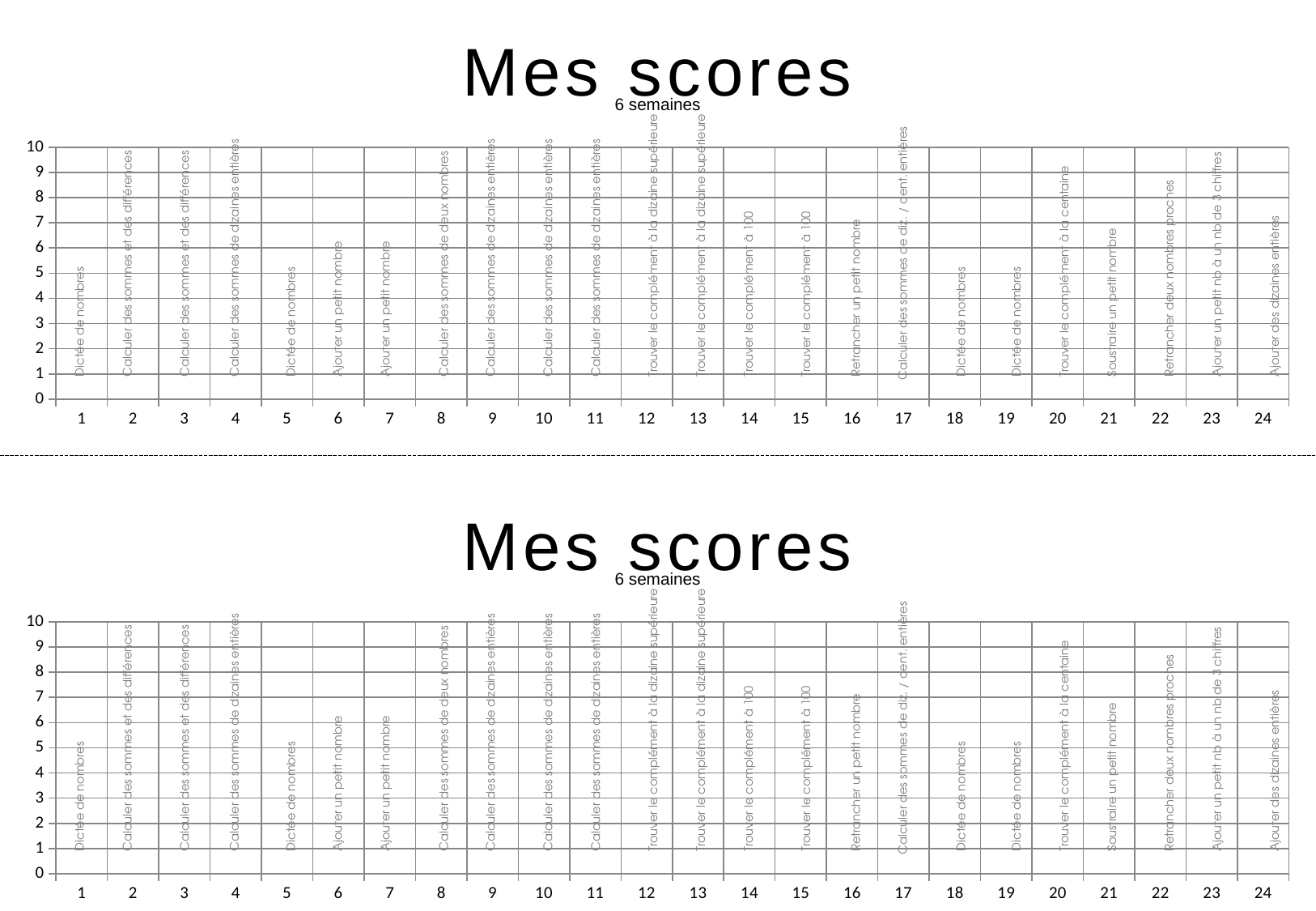

### Chart: Mes scores

| Category | Mes scores | Mes scores |
|---|---|---|
| 1 | 0.0 | 0.0 |
| 2 | 0.0 | 0.0 |
| 3 | 0.0 | 0.0 |
| 4 | 0.0 | 0.0 |
| 5 | 0.0 | 0.0 |
| 6 | 0.0 | 0.0 |
| 7 | 0.0 | 0.0 |
| 8 | 0.0 | 0.0 |
| 9 | 0.0 | 0.0 |
| 10 | 0.0 | 0.0 |
| 11 | 0.0 | 0.0 |
| 12 | 0.0 | 0.0 |
| 13 | 0.0 | 0.0 |
| 14 | 0.0 | 0.0 |
| 15 | 0.0 | 0.0 |
| 16 | 0.0 | 0.0 |
| 17 | 0.0 | 0.0 |
| 18 | 0.0 | 0.0 |
| 19 | 0.0 | 0.0 |
| 20 | 0.0 | 0.0 |
| 21 | 0.0 | 0.0 |
| 22 | 0.0 | 0.0 |
| 23 | 0.0 | 0.0 |
| 24 | 0.0 | 0.0 |
6 semaines
Calculer des sommes de deux nombres
Calculer des sommes de dizaines entières
Trouver le complément à la dizaine supérieure
Trouver le complément à la centaine
Ajouter un petit nb à un nb de 3 chiffres
Calculer des sommes de diz. / cent. entières
Calculer des sommes de dizaines entières
Calculer des sommes de dizaines entières
Trouver le complément à la dizaine supérieure
Trouver le complément à 100
Retrancher un petit nombre
Retrancher deux nombres proches
Ajouter des dizaines entières
Calculer des sommes de dizaines entières
Trouver le complément à 100
Calculer des sommes et des différences
Calculer des sommes et des différences
Dictée de nombres
Dictée de nombres
Ajouter un petit nombre
Ajouter un petit nombre
Dictée de nombres
Dictée de nombres
Soustraire un petit nombre

### Chart: Mes scores

| Category | Mes scores | Mes scores |
|---|---|---|
| 1 | 0.0 | 0.0 |
| 2 | 0.0 | 0.0 |
| 3 | 0.0 | 0.0 |
| 4 | 0.0 | 0.0 |
| 5 | 0.0 | 0.0 |
| 6 | 0.0 | 0.0 |
| 7 | 0.0 | 0.0 |
| 8 | 0.0 | 0.0 |
| 9 | 0.0 | 0.0 |
| 10 | 0.0 | 0.0 |
| 11 | 0.0 | 0.0 |
| 12 | 0.0 | 0.0 |
| 13 | 0.0 | 0.0 |
| 14 | 0.0 | 0.0 |
| 15 | 0.0 | 0.0 |
| 16 | 0.0 | 0.0 |
| 17 | 0.0 | 0.0 |
| 18 | 0.0 | 0.0 |
| 19 | 0.0 | 0.0 |
| 20 | 0.0 | 0.0 |
| 21 | 0.0 | 0.0 |
| 22 | 0.0 | 0.0 |
| 23 | 0.0 | 0.0 |
| 24 | 0.0 | 0.0 |
6 semaines
Calculer des sommes de deux nombres
Calculer des sommes de dizaines entières
Trouver le complément à la dizaine supérieure
Trouver le complément à la centaine
Ajouter un petit nb à un nb de 3 chiffres
Calculer des sommes de diz. / cent. entières
Calculer des sommes de dizaines entières
Calculer des sommes de dizaines entières
Trouver le complément à la dizaine supérieure
Trouver le complément à 100
Retrancher un petit nombre
Retrancher deux nombres proches
Ajouter des dizaines entières
Calculer des sommes de dizaines entières
Trouver le complément à 100
Calculer des sommes et des différences
Calculer des sommes et des différences
Dictée de nombres
Dictée de nombres
Ajouter un petit nombre
Ajouter un petit nombre
Dictée de nombres
Dictée de nombres
Soustraire un petit nombre